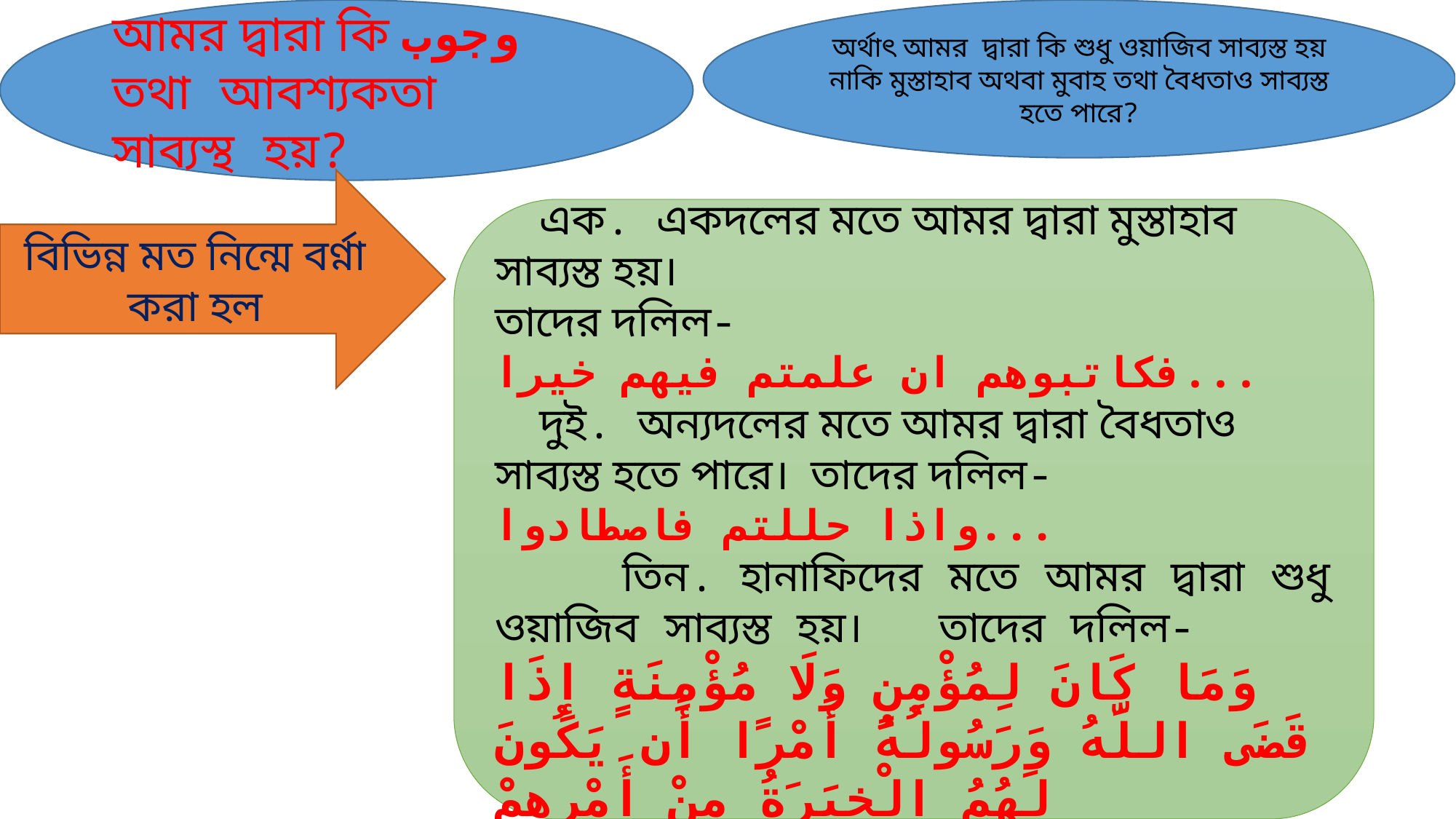

আমর দ্বারা কি وجوب তথা আবশ্যকতা সাব্যস্থ হয়?
অর্থাৎ আমর  দ্বারা কি শুধু ওয়াজিব সাব্যস্ত হয় নাকি মুস্তাহাব অথবা মুবাহ তথা বৈধতাও সাব্যস্ত হতে পারে?
বিভিন্ন মত নিন্মে বর্ণ্না করা হল
    এক. একদলের মতে আমর দ্বারা মুস্তাহাব সাব্যস্ত হয়।
তাদের দলিল-
فكاتبوهم ان علمتم فيهم خيرا...
    দুই. অন্যদলের মতে আমর দ্বারা বৈধতাও সাব্যস্ত হতে পারে।  তাদের দলিল-
واذا حللتم فاصطادوا...
     তিন. হানাফিদের মতে আমর দ্বারা শুধু ওয়াজিব সাব্যস্ত হয়।   তাদের দলিল-
وَمَا كَانَ لِمُؤْمِنٍ وَلَا مُؤْمِنَةٍ إِذَا قَضَى اللَّهُ وَرَسُولُهُ أَمْرًا أَن يَكُونَ لَهُمُ الْخِيَرَةُ مِنْ أَمْرِهِمْ